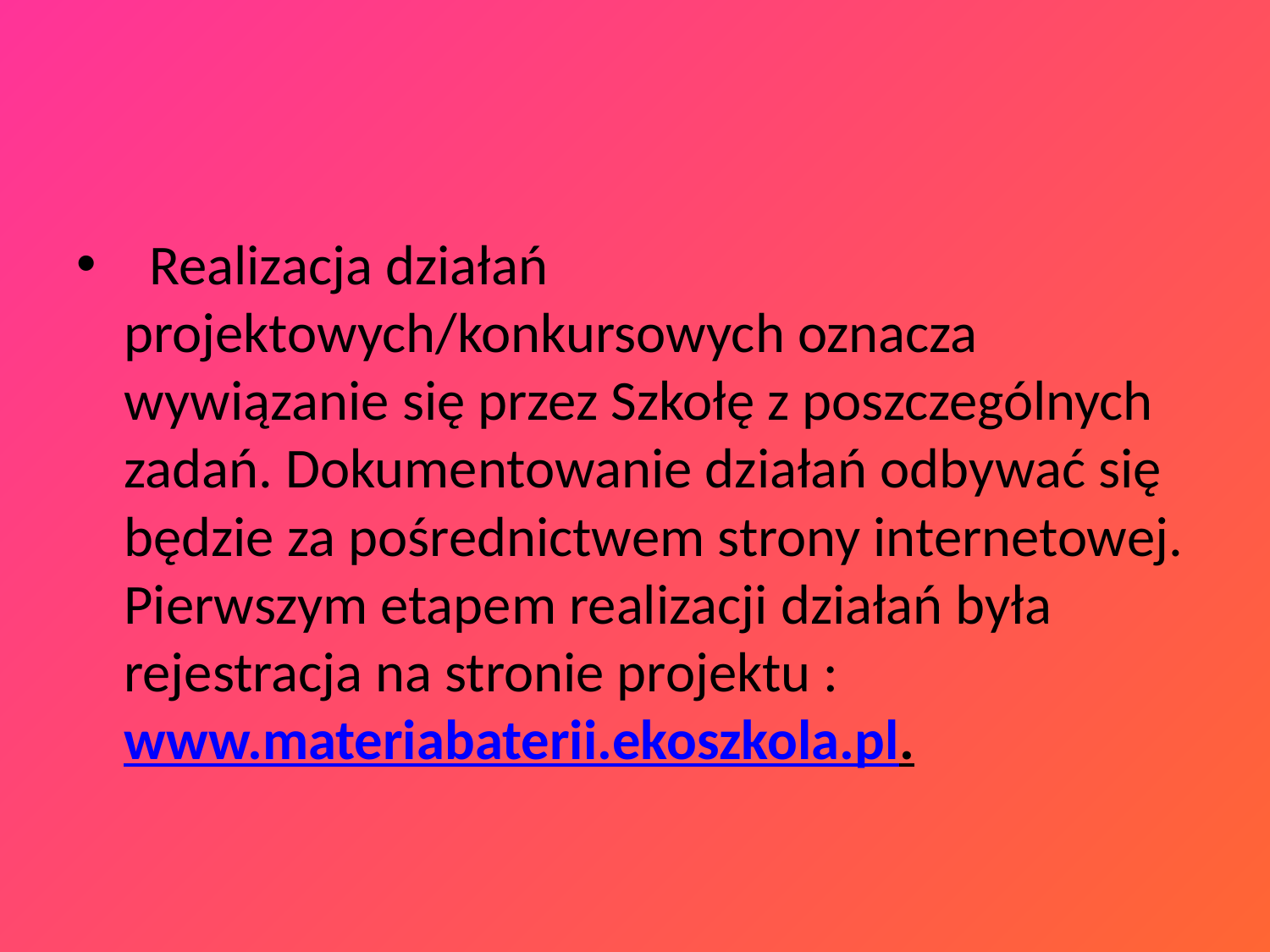

#
  Realizacja działań projektowych/konkursowych oznacza wywiązanie się przez Szkołę z poszczególnych zadań. Dokumentowanie działań odbywać się będzie za pośrednictwem strony internetowej. Pierwszym etapem realizacji działań była rejestracja na stronie projektu : www.materiabaterii.ekoszkola.pl.